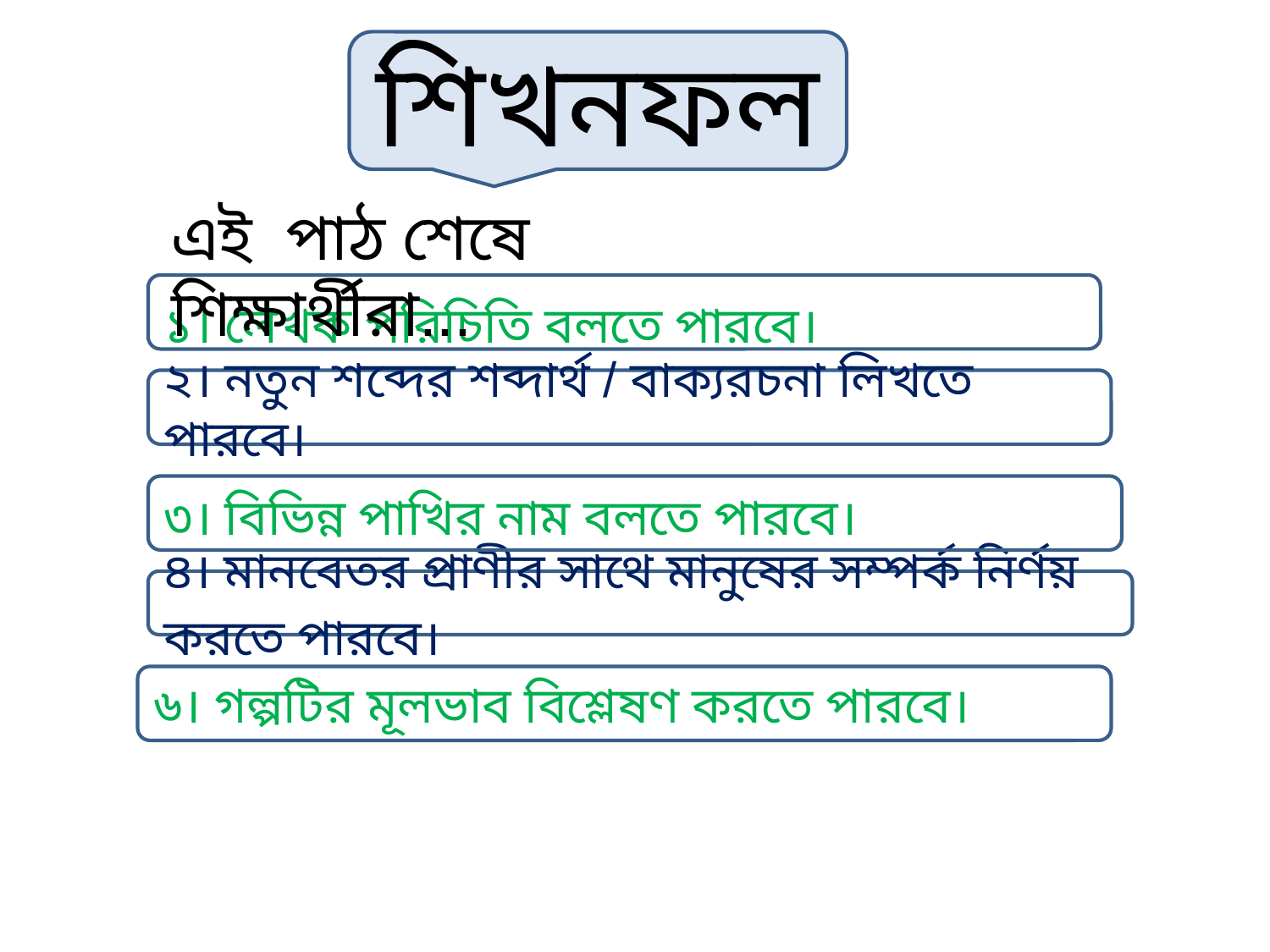

শিখনফল
এই  পাঠ শেষে শিক্ষার্থীরা...
১। লেখক পরিচিতি বলতে পারবে।
২। নতুন শব্দের শব্দার্থ / বাক্যরচনা লিখতে পারবে।
৩। বিভিন্ন পাখির নাম বলতে পারবে।
৪। মানবেতর প্রাণীর সাথে মানুষের সম্পর্ক নির্ণয় করতে পারবে।
৬। গল্পটির মূলভাব বিশ্লেষণ করতে পারবে।